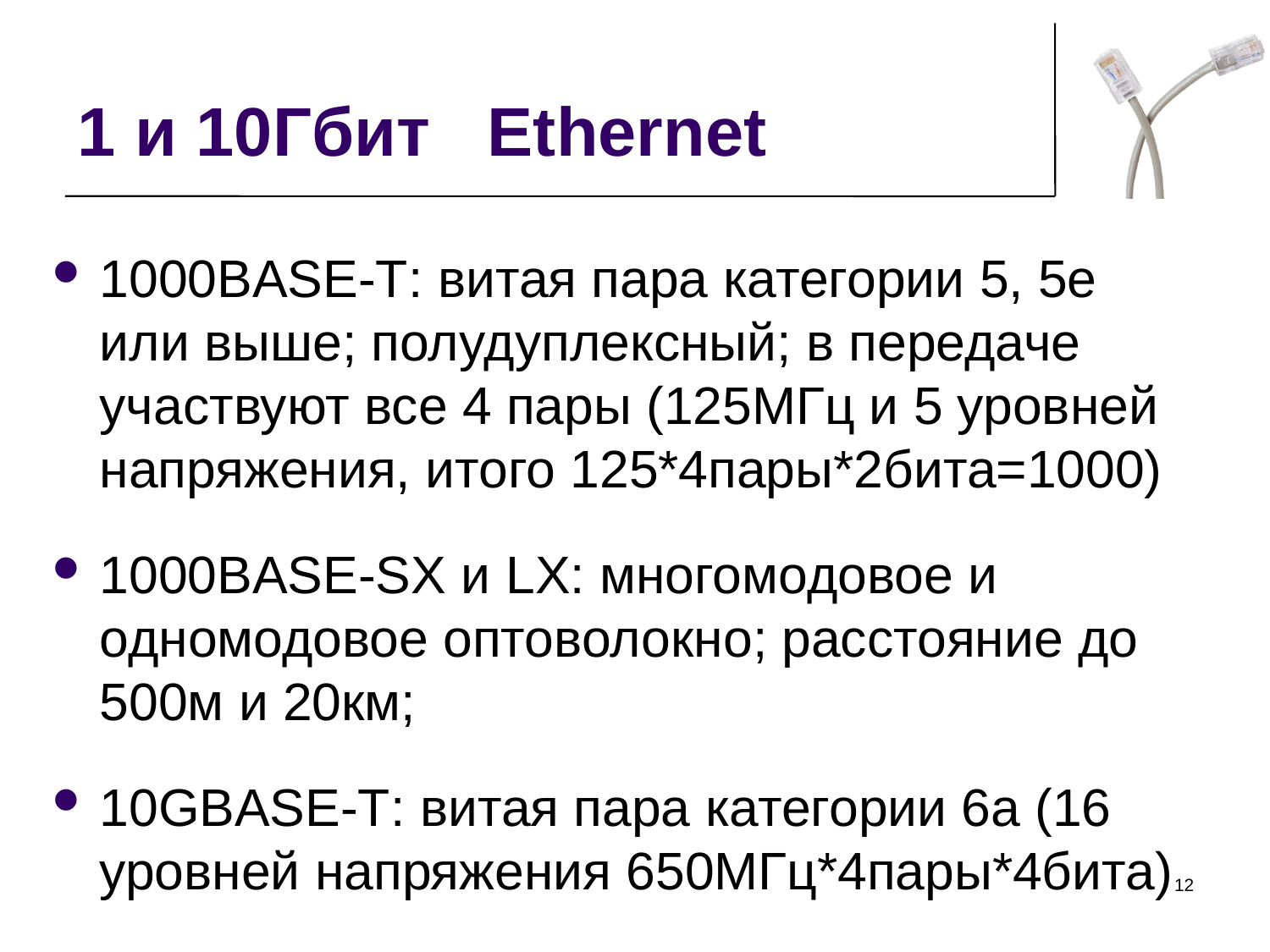

1 и 10Гбит   Ethernet
1000BASE-T: витая пара категории 5, 5е или выше; полудуплексный; в передаче участвуют все 4 пары (125МГц и 5 уровней напряжения, итого 125*4пары*2бита=1000)
1000BASE-SX и LX: многомодовое и одномодовое оптоволокно; расстояние до 500м и 20км;
10GBASE-T: витая пара категории 6а (16 уровней напряжения 650МГц*4пары*4бита)
12